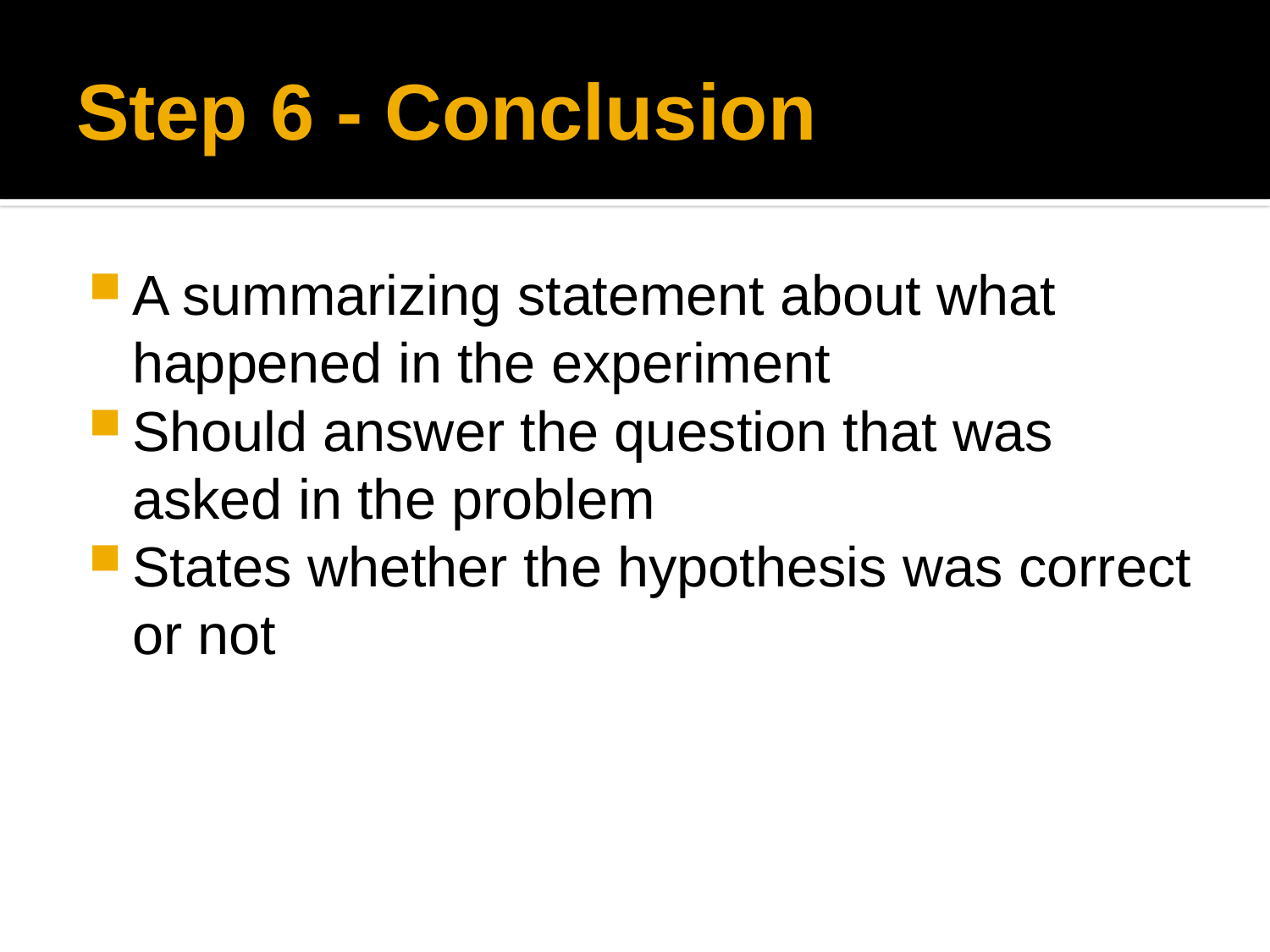

# Step 6 - Conclusion
A summarizing statement about what happened in the experiment
Should answer the question that was asked in the problem
States whether the hypothesis was correct or not